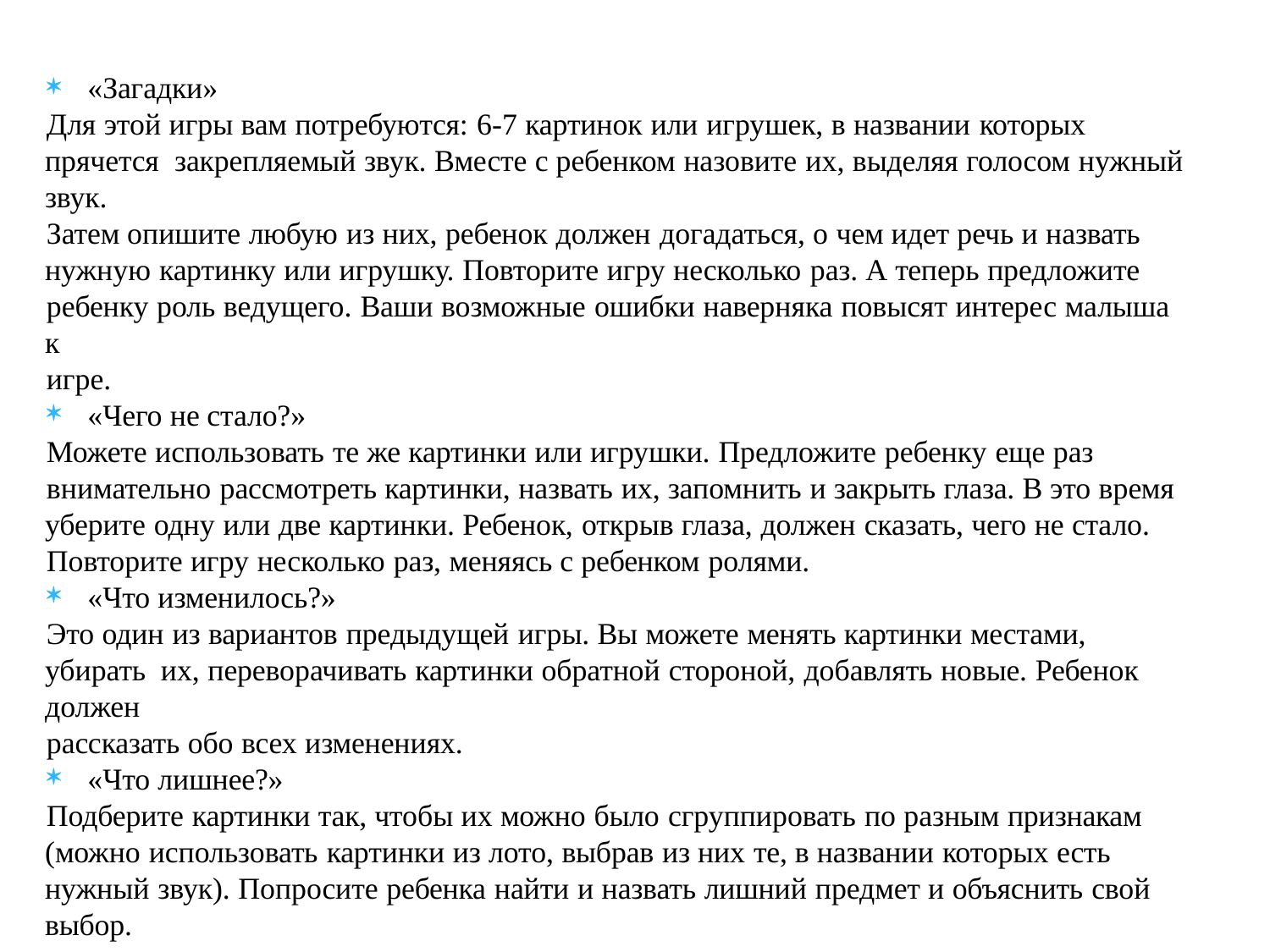

«Загадки»
Для этой игры вам потребуются: 6-7 картинок или игрушек, в названии которых прячется  закрепляемый звук. Вместе с ребенком назовите их, выделяя голосом нужный звук.
Затем опишите любую из них, ребенок должен догадаться, о чем идет речь и назвать  нужную картинку или игрушку. Повторите игру несколько раз. А теперь предложите
ребенку роль ведущего. Ваши возможные ошибки наверняка повысят интерес малыша к
игре.
«Чего не стало?»
Можете использовать те же картинки или игрушки. Предложите ребенку еще раз
внимательно рассмотреть картинки, назвать их, запомнить и закрыть глаза. В это время  уберите одну или две картинки. Ребенок, открыв глаза, должен сказать, чего не стало.
Повторите игру несколько раз, меняясь с ребенком ролями.
«Что изменилось?»
Это один из вариантов предыдущей игры. Вы можете менять картинки местами, убирать  их, переворачивать картинки обратной стороной, добавлять новые. Ребенок должен
рассказать обо всех изменениях.
«Что лишнее?»
Подберите картинки так, чтобы их можно было сгруппировать по разным признакам  (можно использовать картинки из лото, выбрав из них те, в названии которых есть  нужный звук). Попросите ребенка найти и назвать лишний предмет и объяснить свой  выбор.